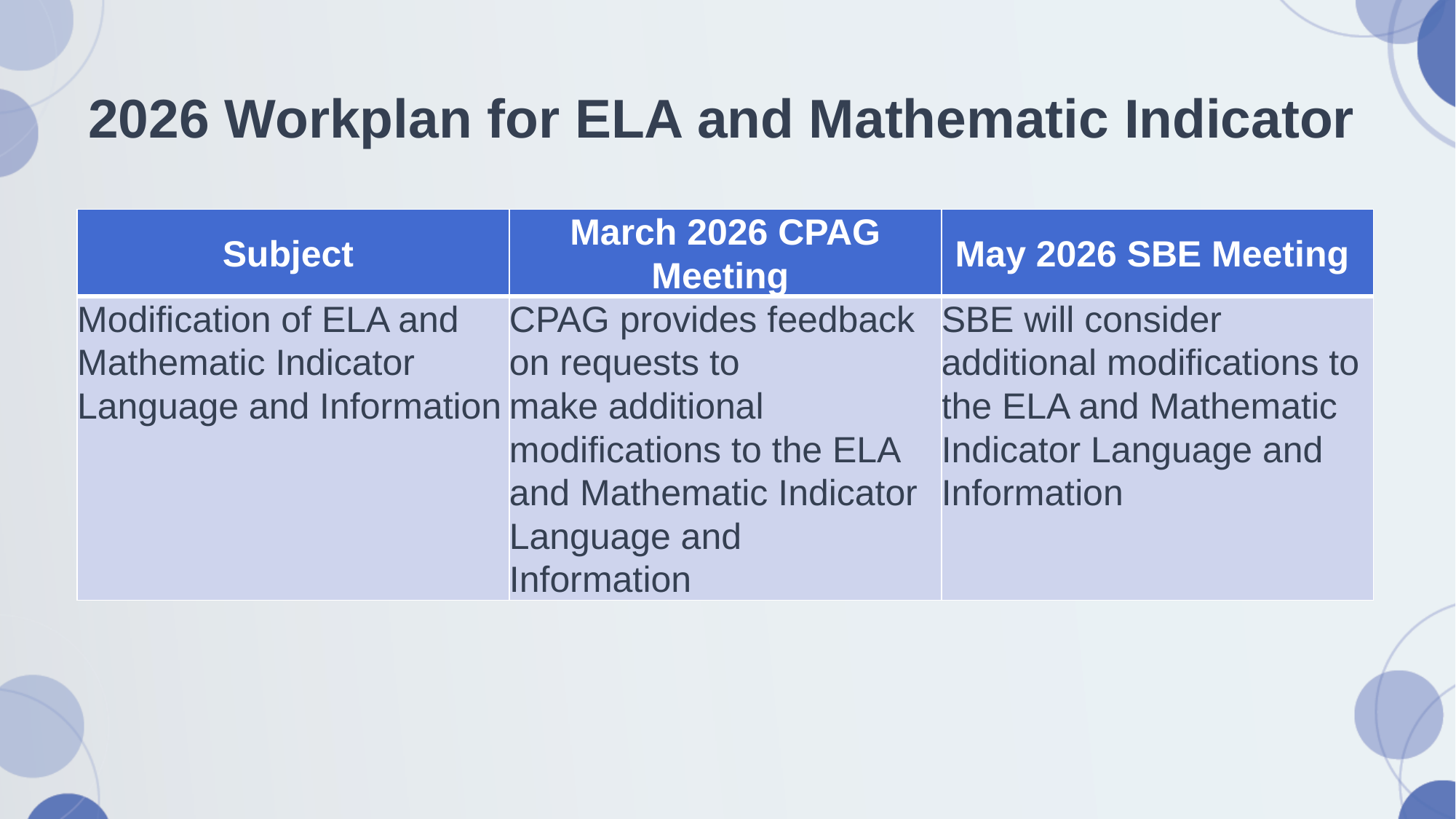

# 2026 Workplan for ELA and Mathematic Indicator
| Subject | March 2026 CPAG Meeting | May 2026 SBE Meeting |
| --- | --- | --- |
| Modification of ELA and Mathematic Indicator Language and Information | CPAG provides feedback on requests to make additional  modifications to the ELA and Mathematic Indicator Language and Information | SBE will consider additional modifications to the ELA and Mathematic Indicator Language and Information |